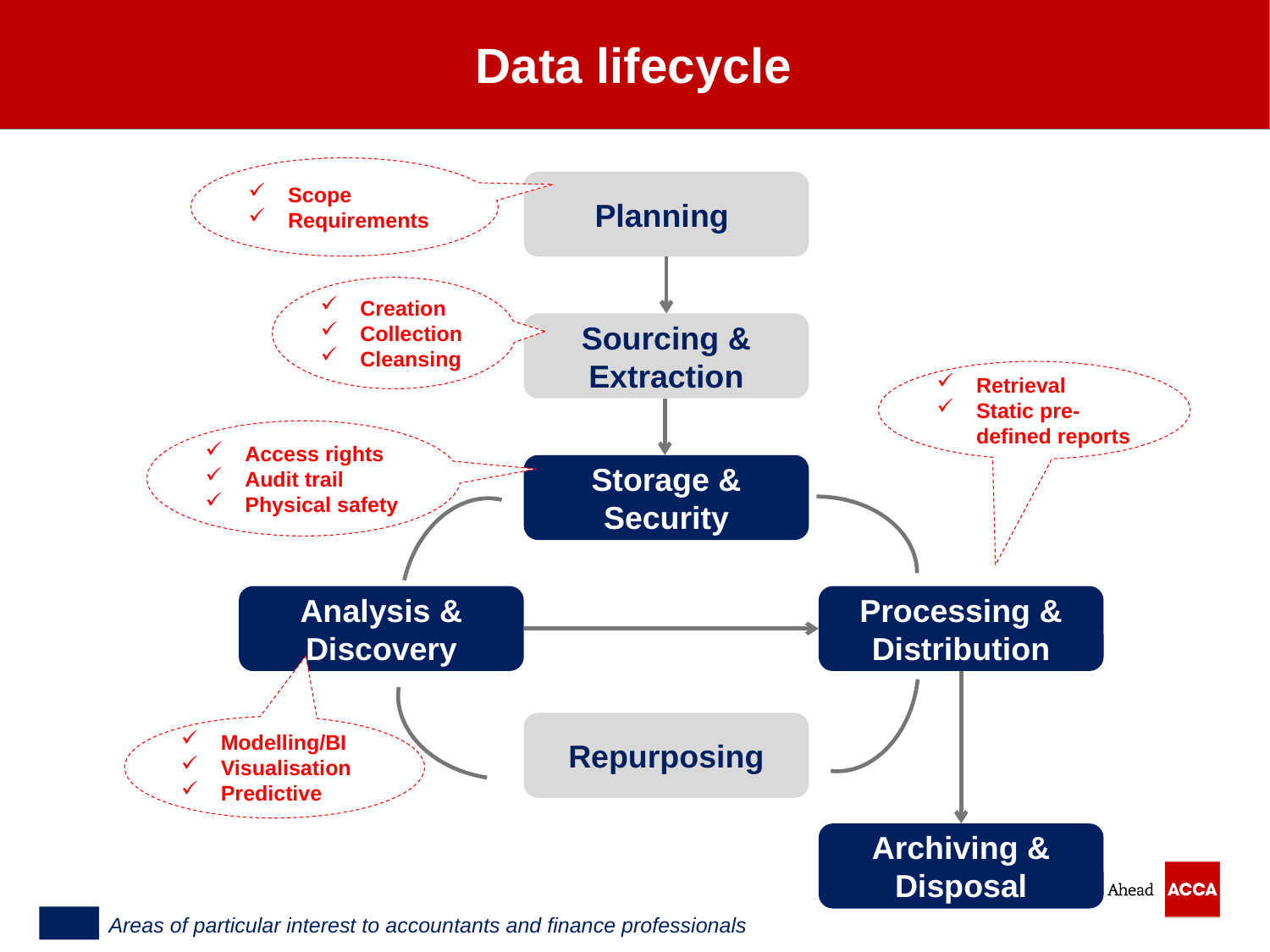

Data lifecycle
Scope
Requirements
Planning
Creation
Collection
Cleansing
Sourcing & Extraction
Retrieval
Static pre-defined reports
Access rights
Audit trail
Physical safety
Storage & Security

Analysis & Discovery
Processing & Distribution

Repurposing
Modelling/BI
Visualisation
Predictive
Archiving & Disposal
Areas of particular interest to accountants and finance professionals